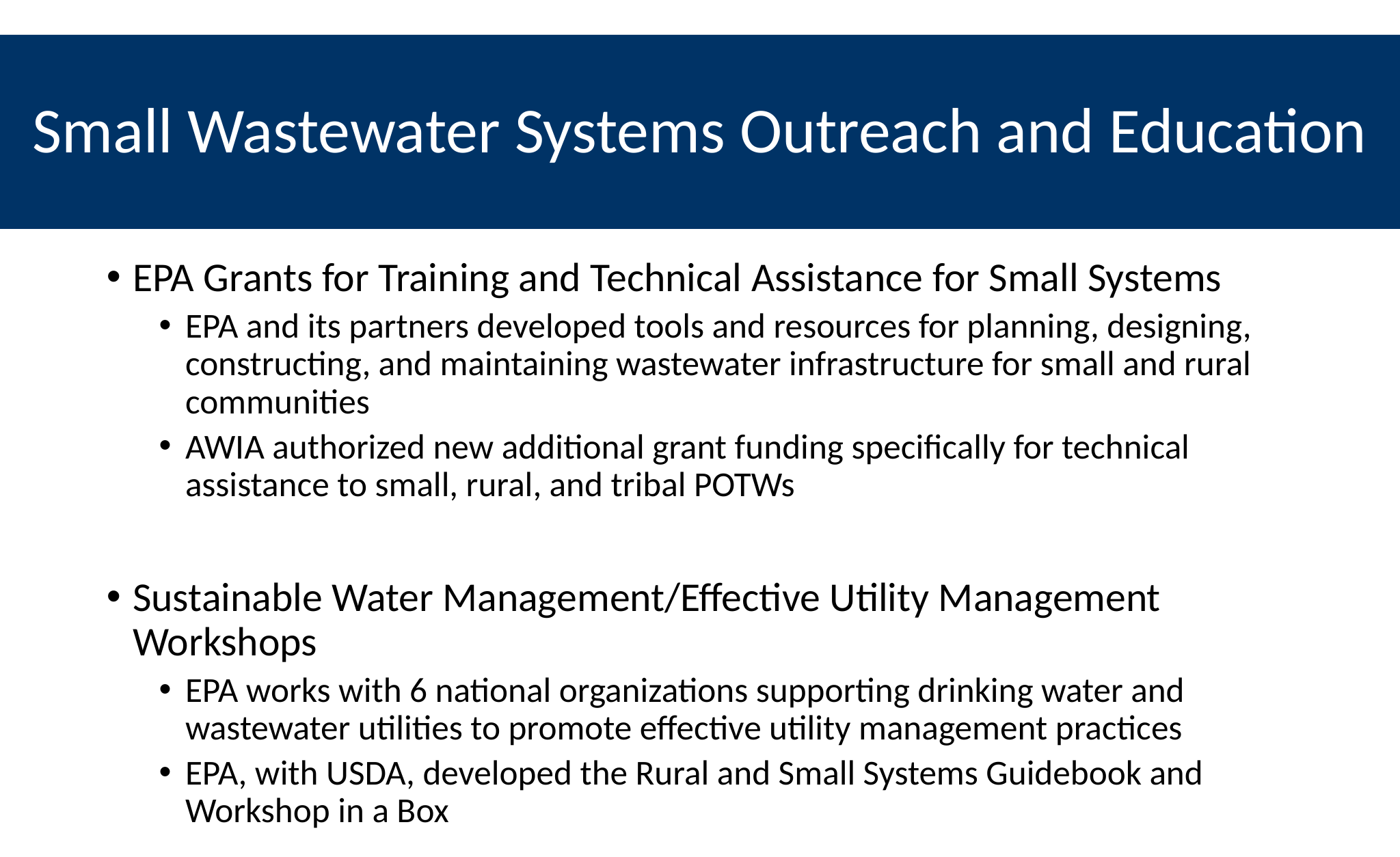

# Small Wastewater Systems Outreach and Education
EPA Grants for Training and Technical Assistance for Small Systems
EPA and its partners developed tools and resources for planning, designing, constructing, and maintaining wastewater infrastructure for small and rural communities
AWIA authorized new additional grant funding specifically for technical assistance to small, rural, and tribal POTWs

Sustainable Water Management/Effective Utility Management Workshops
EPA works with 6 national organizations supporting drinking water and wastewater utilities to promote effective utility management practices
EPA, with USDA, developed the Rural and Small Systems Guidebook and Workshop in a Box